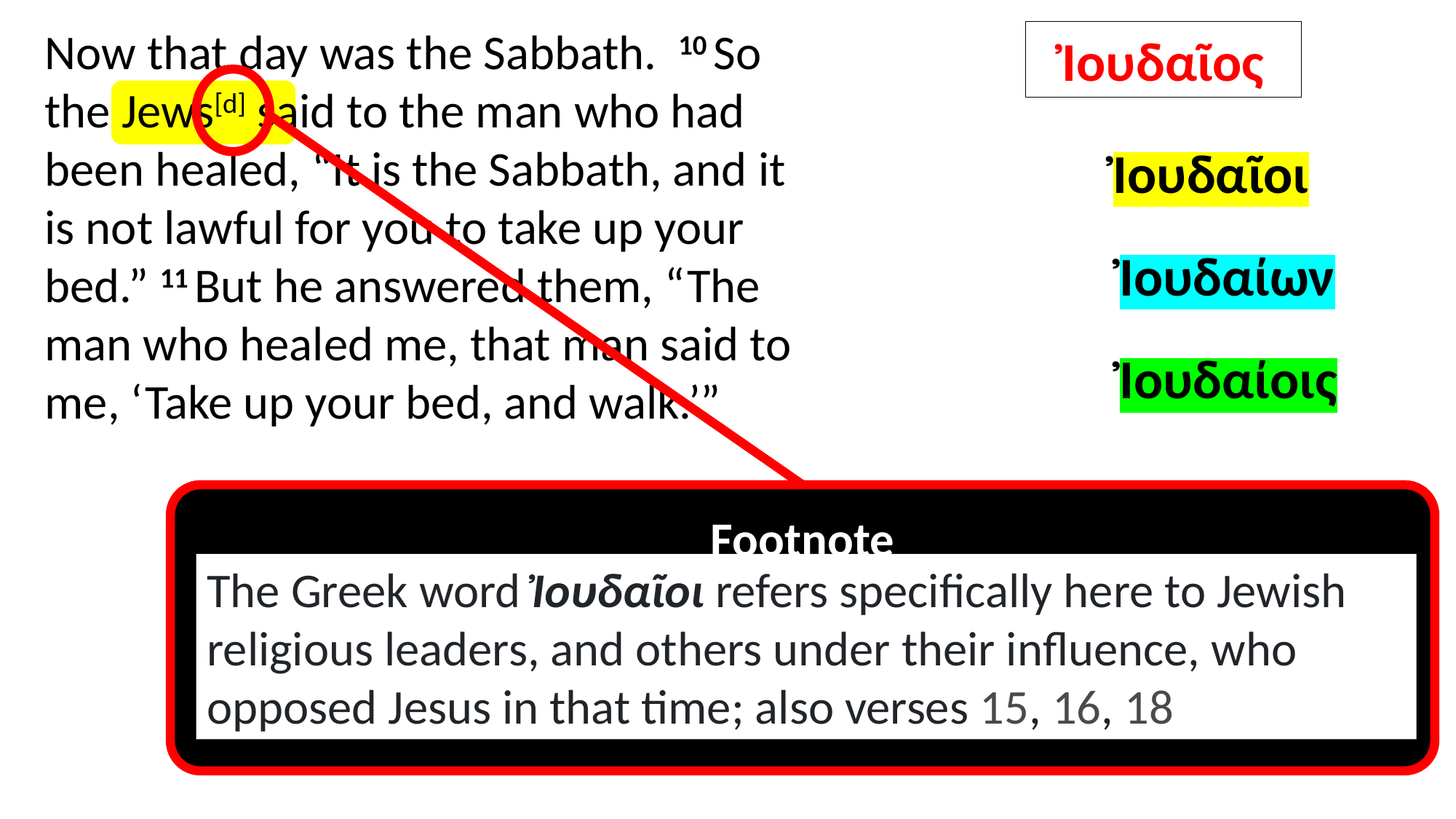

Now that day was the Sabbath.  10 So the Jews[d] said to the man who had been healed, “It is the Sabbath, and it is not lawful for you to take up your bed.” 11 But he answered them, “The man who healed me, that man said to me, ‘Take up your bed, and walk.’”
Ἰουδαῖος

Ἰουδαῖοι
Ἰουδαίων
Ἰουδαίοις

Footnote

The Greek word Ἰουδαῖοι refers specifically here to Jewish religious leaders, and others under their influence, who opposed Jesus in that time; also verses 15, 16, 18